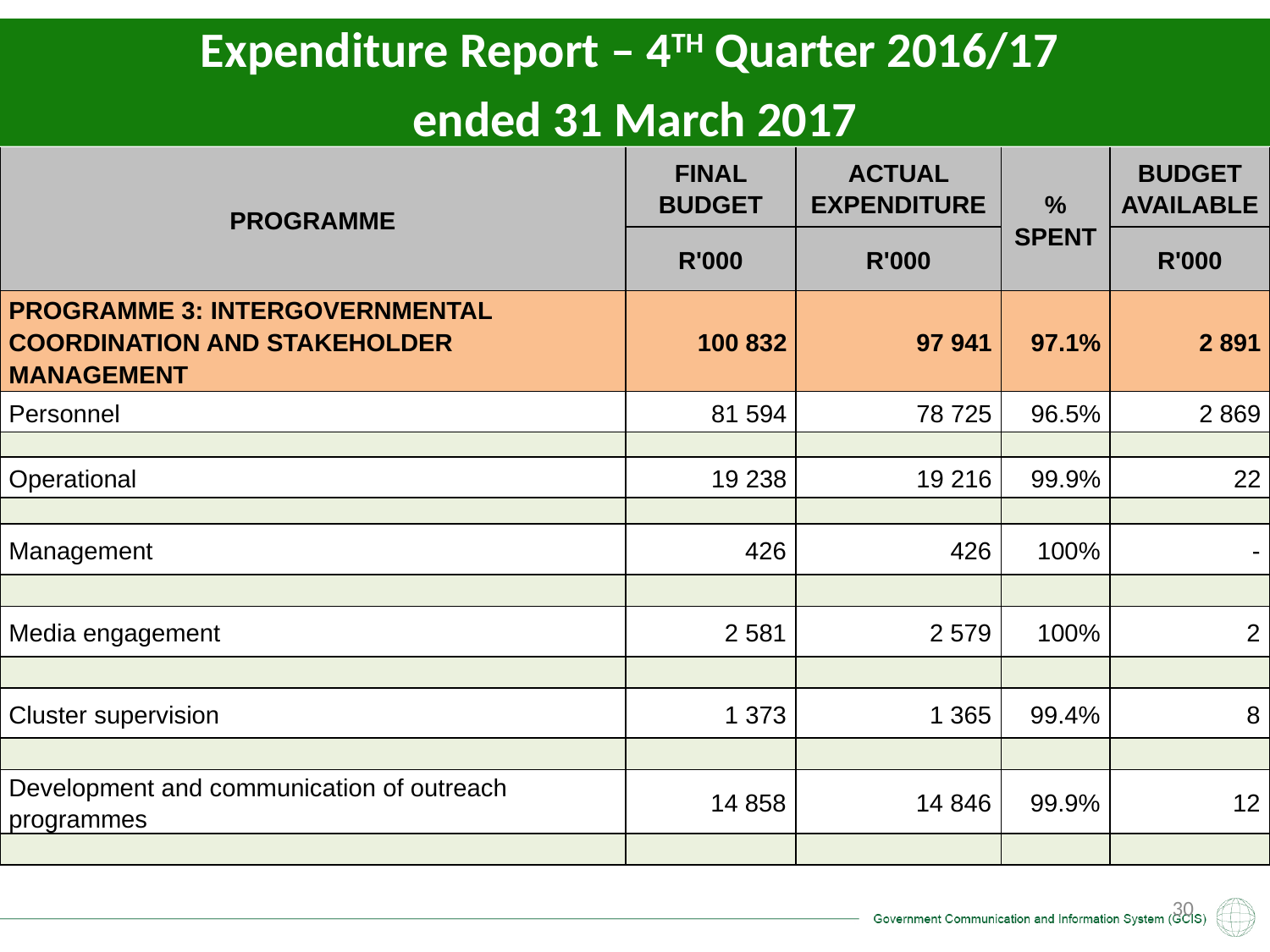

Expenditure Report – 4TH Quarter 2016/17
ended 31 March 2017

| PROGRAMME | FINAL BUDGET | ACTUAL EXPENDITURE | % SPENT | BUDGET AVAILABLE |
| --- | --- | --- | --- | --- |
|  | R'000 | R'000 |  | R'000 |
| PROGRAMME 3: INTERGOVERNMENTAL COORDINATION AND STAKEHOLDER MANAGEMENT | 100 832 | 97 941 | 97.1% | 2 891 |
| Personnel | 81 594 | 78 725 | 96.5% | 2 869 |
|  |  |  |  |  |
| Operational | 19 238 | 19 216 | 99.9% | 22 |
|  |  |  |  |  |
| Management | 426 | 426 | 100% | - |
|  |  |  |  |  |
| Media engagement | 2 581 | 2 579 | 100% | 2 |
|  |  |  |  |  |
| Cluster supervision | 1 373 | 1 365 | 99.4% | 8 |
|  |  |  |  |  |
| Development and communication of outreach programmes | 14 858 | 14 846 | 99.9% | 12 |
|  |  |  |  |  |
30